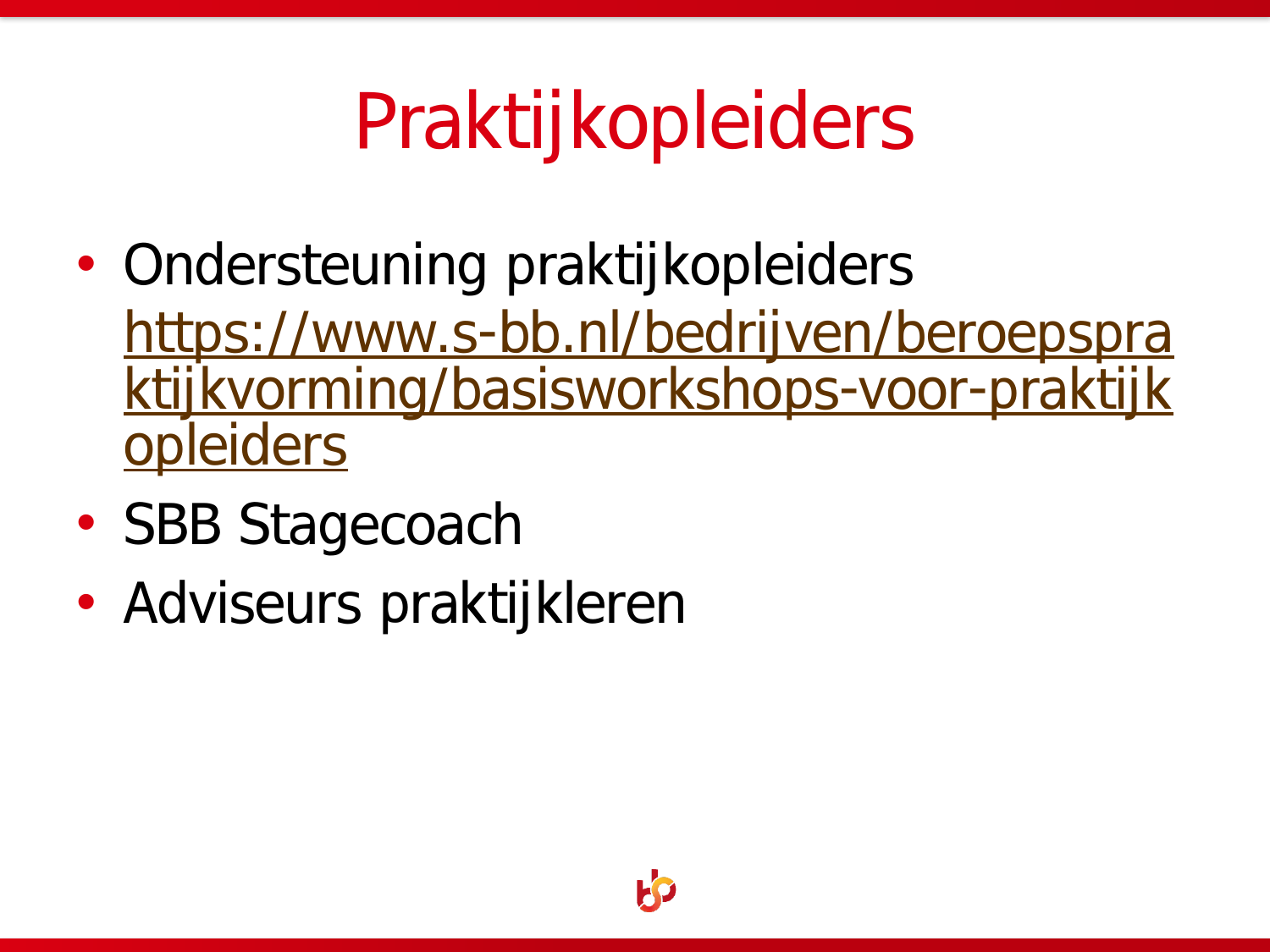

# Praktijkopleiders
Ondersteuning praktijkopleiders
https://www.s-bb.nl/bedrijven/beroepspraktijkvorming/basisworkshops-voor-praktijkopleiders
SBB Stagecoach
Adviseurs praktijkleren